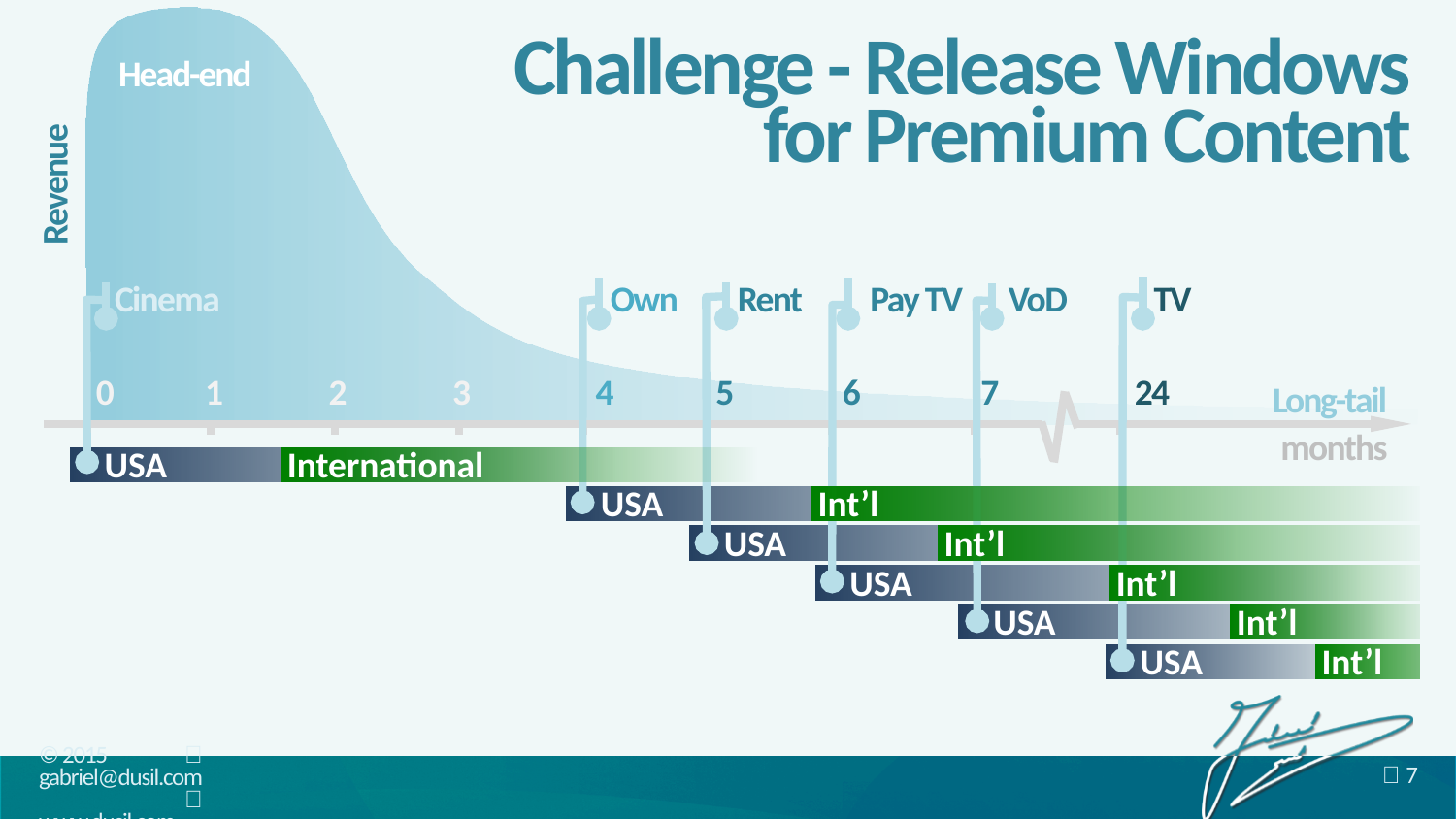

# Challenge - Release Windows for Premium Content
Head-end
Revenue
TV
Pay TV
Own
Cinema
Rent
 VoD
0
1
2
3
4
5
6
7
24
Long-tail
months
USA
International
USA
Int’l
USA
Int’l
USA
Int’l
USA
Int’l
USA
Int’l